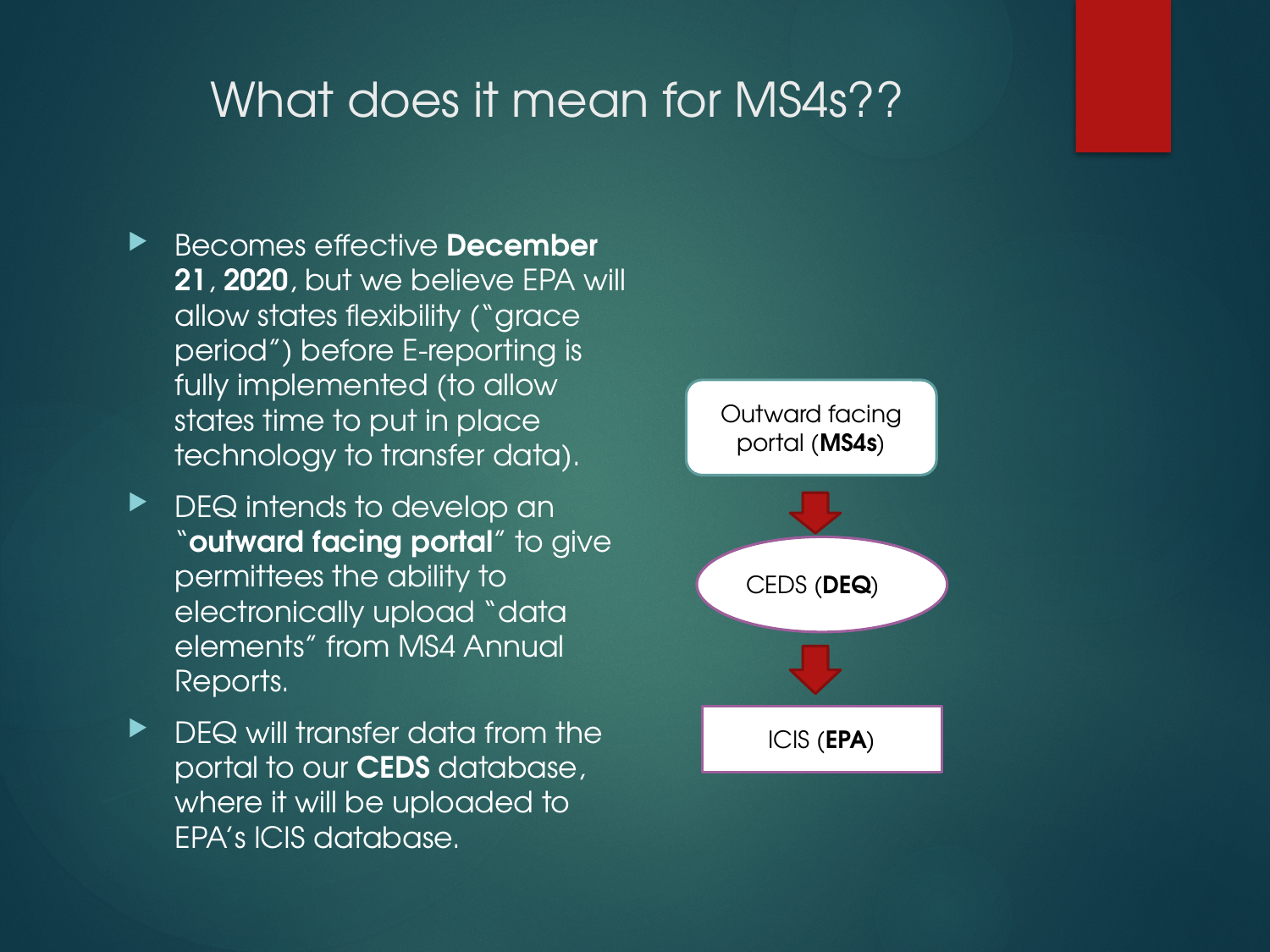

# What does it mean for MS4s??

Becomes effective December 21, 2020, but we believe EPA will allow states flexibility (“grace period”) before E-reporting is fully implemented (to allow states time to put in place technology to transfer data).
DEQ intends to develop an “outward facing portal” to give permittees the ability to electronically upload “data elements” from MS4 Annual Reports.
DEQ will transfer data from the portal to our CEDS database, where it will be uploaded to EPA’s ICIS database.

Outward facing portal (MS4s)

CEDS (DEQ)

ICIS (EPA)